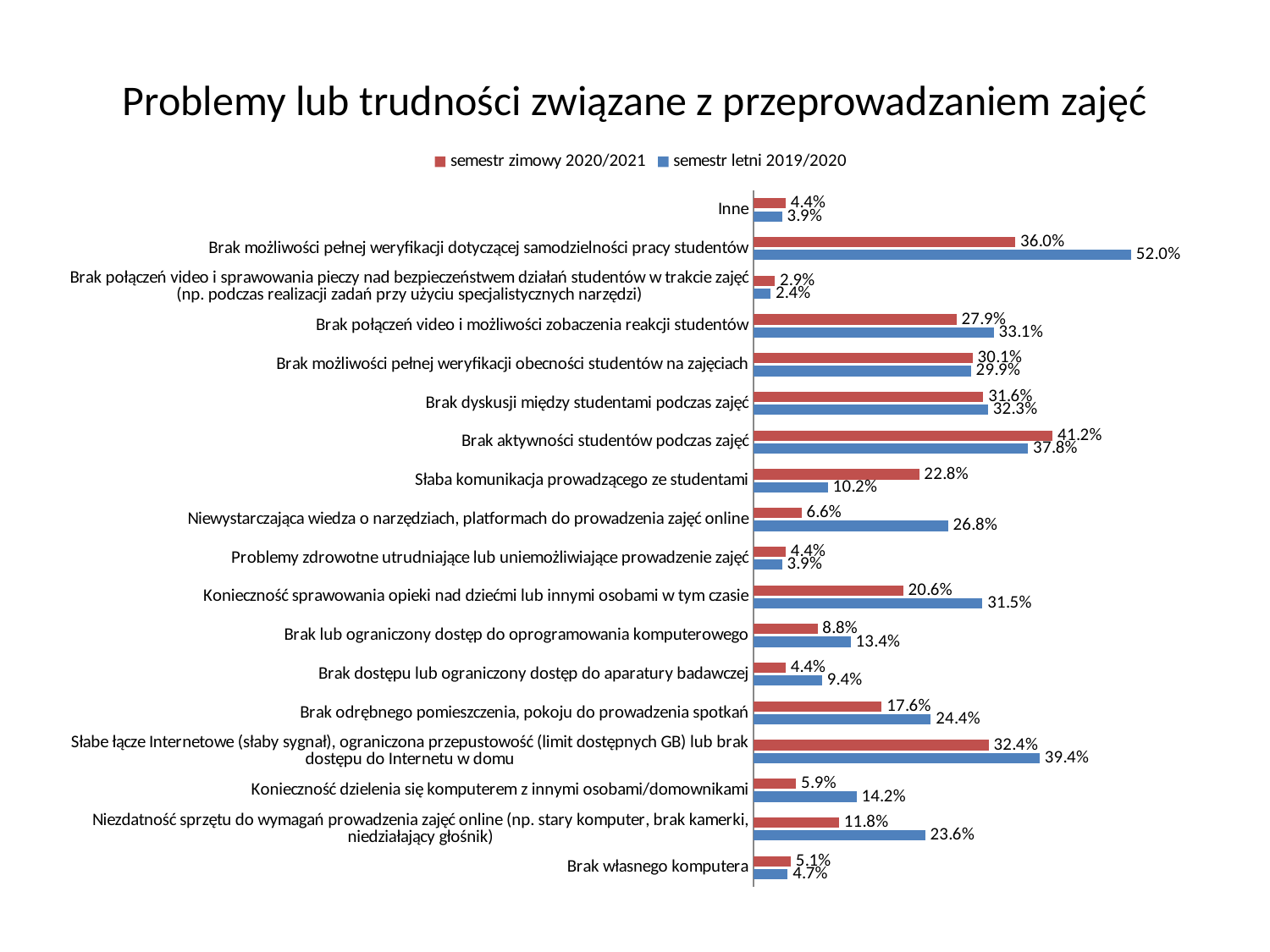

# Problemy lub trudności związane z przeprowadzaniem zajęć

### Chart

| Category | semestr letni 2019/2020 | semestr zimowy 2020/2021 |
|---|---|---|
| Brak własnego komputera | 0.047244094488188976 | 0.05147058823529408 |
| Niezdatność sprzętu do wymagań prowadzenia zajęć online (np. stary komputer, brak kamerki, niedziałający głośnik) | 0.2362204724409449 | 0.11764705882352942 |
| Konieczność dzielenia się komputerem z innymi osobami/domownikami | 0.14173228346456704 | 0.0588235294117647 |
| Słabe łącze Internetowe (słaby sygnał), ograniczona przepustowość (limit dostępnych GB) lub brak dostępu do Internetu w domu | 0.3937007874015749 | 0.3235294117647063 |
| Brak odrębnego pomieszczenia, pokoju do prowadzenia spotkań | 0.24409448818897658 | 0.1764705882352942 |
| Brak dostępu lub ograniczony dostęp do aparatury badawczej | 0.09448818897637795 | 0.04411764705882361 |
| Brak lub ograniczony dostęp do oprogramowania komputerowego | 0.13385826771653545 | 0.08823529411764713 |
| Konieczność sprawowania opieki nad dziećmi lub innymi osobami w tym czasie | 0.3149606299212603 | 0.20588235294117646 |
| Problemy zdrowotne utrudniające lub uniemożliwiające prowadzenie zajęć | 0.03937007874015748 | 0.04411764705882361 |
| Niewystarczająca wiedza o narzędziach, platformach do prowadzenia zajęć online | 0.2677165354330709 | 0.06617647058823531 |
| Słaba komunikacja prowadzącego ze studentami | 0.10236220472440953 | 0.22794117647058823 |
| Brak aktywności studentów podczas zajęć | 0.37795275590551203 | 0.41176470588235325 |
| Brak dyskusji między studentami podczas zajęć | 0.32283464566929165 | 0.3161764705882355 |
| Brak możliwości pełnej weryfikacji obecności studentów na zajęciach | 0.29921259842519676 | 0.30147058823529443 |
| Brak połączeń video i możliwości zobaczenia reakcji studentów | 0.33070866141732314 | 0.27941176470588264 |
| Brak połączeń video i sprawowania pieczy nad bezpieczeństwem działań studentów w trakcie zajęć (np. podczas realizacji zadań przy użyciu specjalistycznych narzędzi) | 0.023622047244094488 | 0.02941176470588235 |
| Brak możliwości pełnej weryfikacji dotyczącej samodzielności pracy studentów | 0.5196850393700791 | 0.3602941176470588 |
| Inne | 0.03937007874015748 | 0.04411764705882361 |